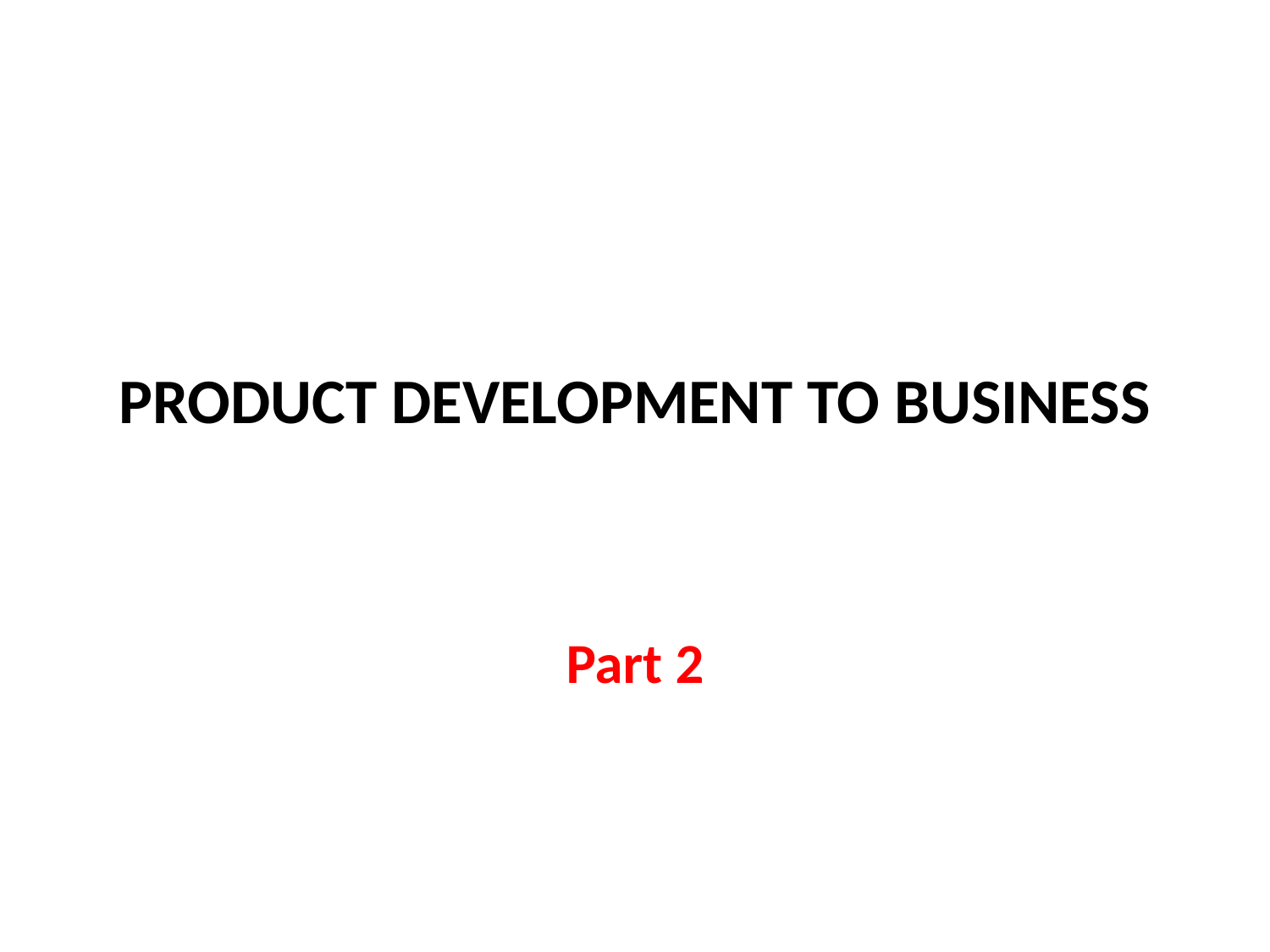

# PRODUCT DEVELOPMENT TO BUSINESS
Part 2